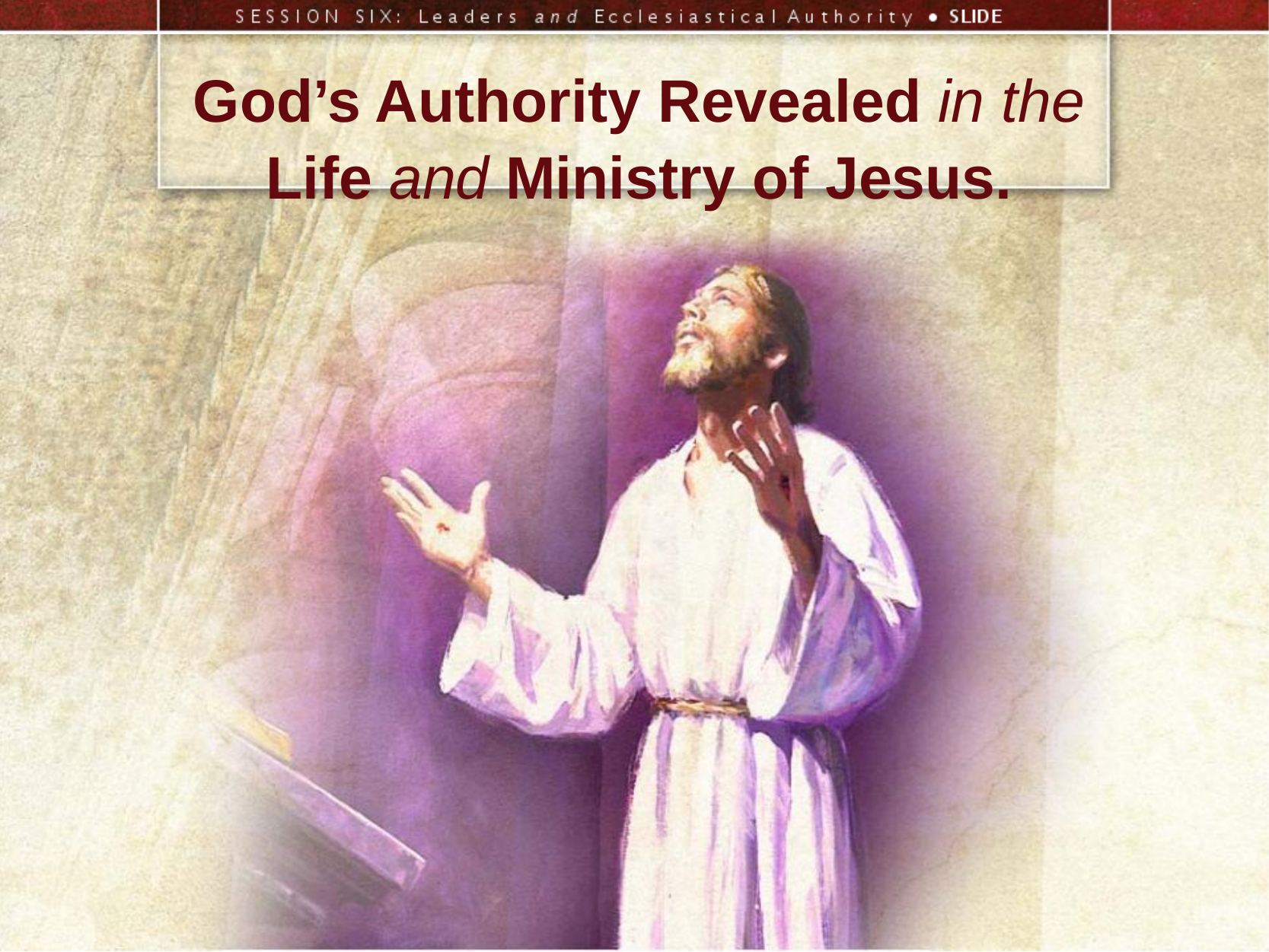

God’s Authority Revealed in the Life and Ministry of Jesus.